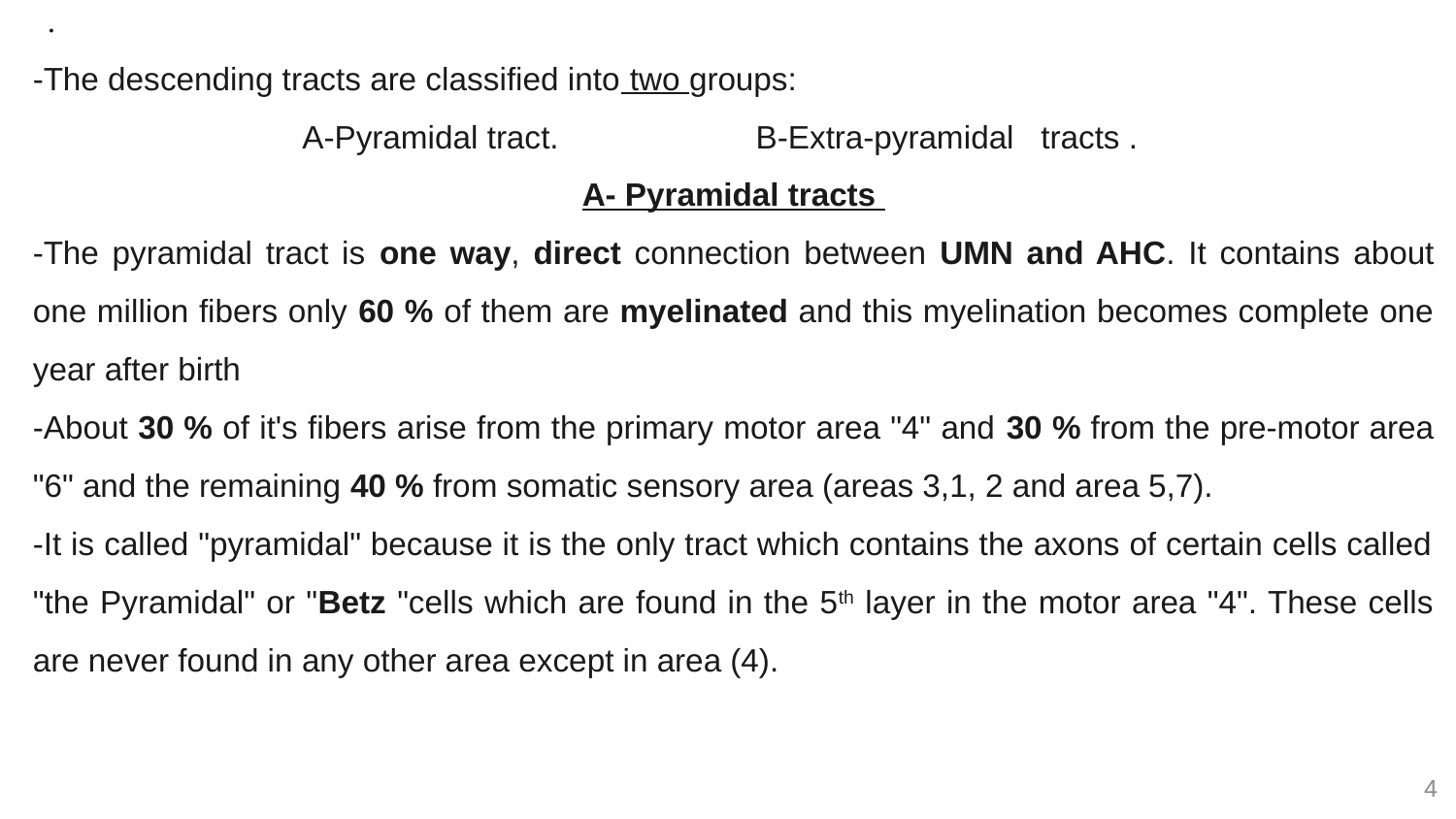

.
-The descending tracts are classified into two groups:
                              A-Pyramidal tract.                      B-Extra-pyramidal   tracts .
A- Pyramidal tracts
-The pyramidal tract is one way, direct connection between UMN and AHC. It contains about one million fibers only 60 % of them are myelinated and this myelination becomes complete one year after birth
-About 30 % of it's fibers arise from the primary motor area "4" and 30 % from the pre-motor area "6" and the remaining 40 % from somatic sensory area (areas 3,1, 2 and area 5,7).
-It is called "pyramidal" because it is the only tract which contains the axons of certain cells called "the Pyramidal" or "Betz "cells which are found in the 5th layer in the motor area "4". These cells are never found in any other area except in area (4).

#
4